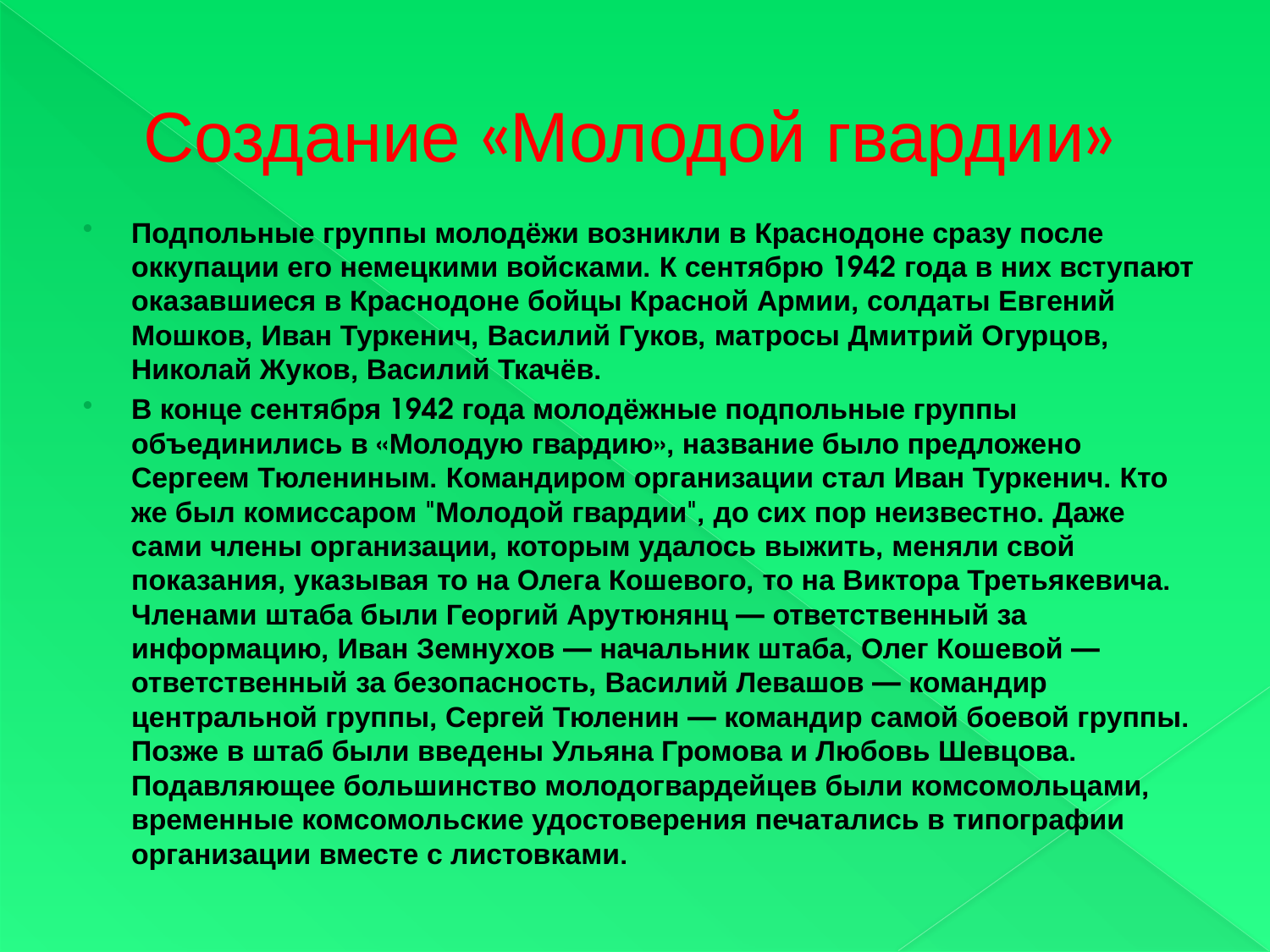

# Создание «Молодой гвардии»
Подпольные группы молодёжи возникли в Краснодоне сразу после оккупации его немецкими войсками. К сентябрю 1942 года в них вступают оказавшиеся в Краснодоне бойцы Красной Армии, солдаты Евгений Мошков, Иван Туркенич, Василий Гуков, матросы Дмитрий Огурцов, Николай Жуков, Василий Ткачёв.
В конце сентября 1942 года молодёжные подпольные группы объединились в «Молодую гвардию», название было предложено Сергеем Тюлениным. Командиром организации стал Иван Туркенич. Кто же был комиссаром "Молодой гвардии", до сих пор неизвестно. Даже сами члены организации, которым удалось выжить, меняли свой показания, указывая то на Олега Кошевого, то на Виктора Третьякевича. Членами штаба были Георгий Арутюнянц — ответственный за информацию, Иван Земнухов — начальник штаба, Олег Кошевой — ответственный за безопасность, Василий Левашов — командир центральной группы, Сергей Тюленин — командир самой боевой группы. Позже в штаб были введены Ульяна Громова и Любовь Шевцова. Подавляющее большинство молодогвардейцев были комсомольцами, временные комсомольские удостоверения печатались в типографии организации вместе с листовками.